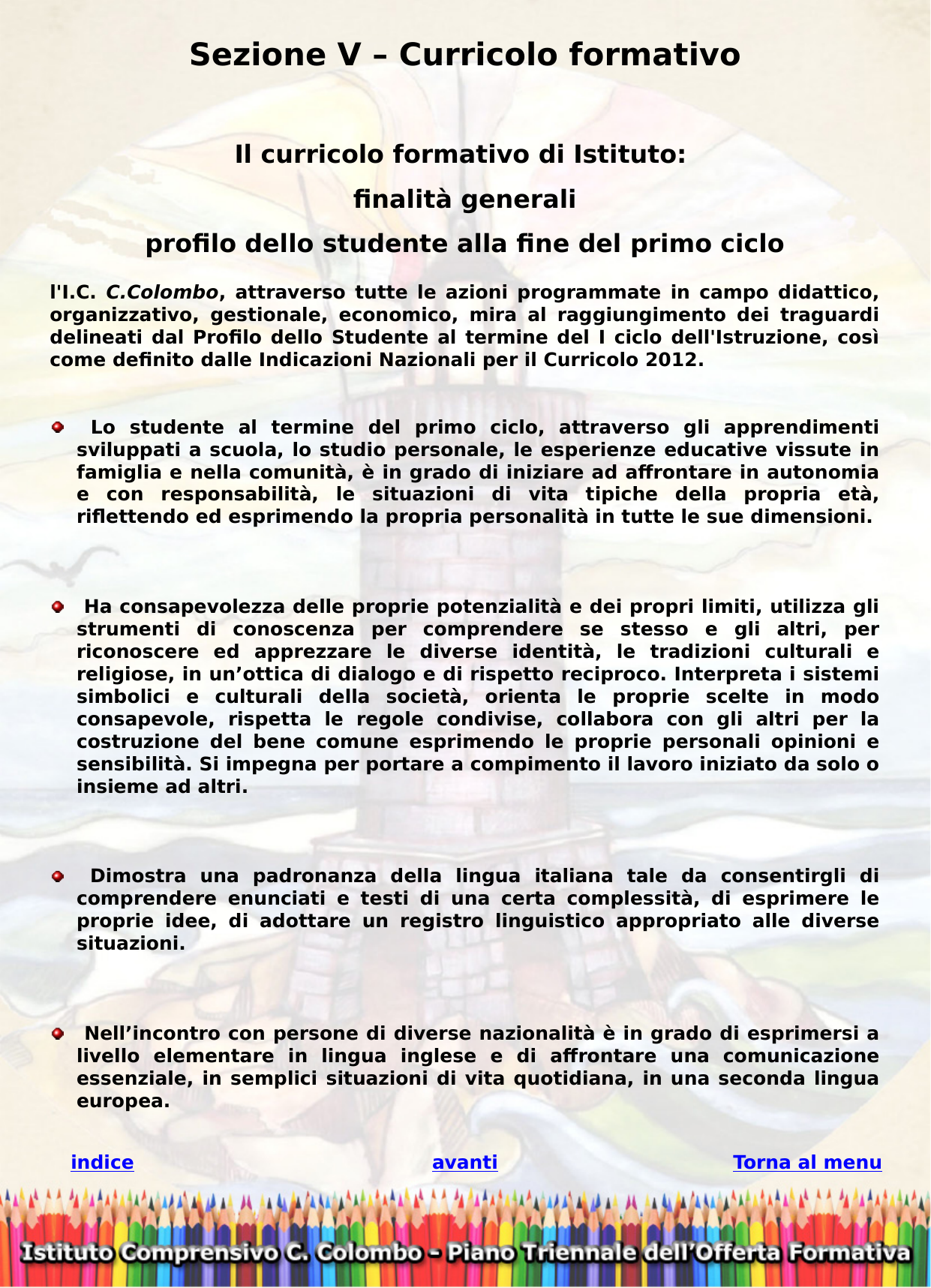

Sezione V – Curricolo formativo

Il curricolo formativo di Istituto:
finalità generali
profilo dello studente alla fine del primo ciclo
l'I.C. C.Colombo, attraverso tutte le azioni programmate in campo didattico, organizzativo, gestionale, economico, mira al raggiungimento dei traguardi delineati dal Profilo dello Studente al termine del I ciclo dell'Istruzione, così come definito dalle Indicazioni Nazionali per il Curricolo 2012.

 Lo studente al termine del primo ciclo, attraverso gli apprendimenti sviluppati a scuola, lo studio personale, le esperienze educative vissute in famiglia e nella comunità, è in grado di iniziare ad affrontare in autonomia e con responsabilità, le situazioni di vita tipiche della propria età, riflettendo ed esprimendo la propria personalità in tutte le sue dimensioni.

 Ha consapevolezza delle proprie potenzialità e dei propri limiti, utilizza gli strumenti di conoscenza per comprendere se stesso e gli altri, per riconoscere ed apprezzare le diverse identità, le tradizioni culturali e religiose, in un’ottica di dialogo e di rispetto reciproco. Interpreta i sistemi simbolici e culturali della società, orienta le proprie scelte in modo consapevole, rispetta le regole condivise, collabora con gli altri per la costruzione del bene comune esprimendo le proprie personali opinioni e sensibilità. Si impegna per portare a compimento il lavoro iniziato da solo o insieme ad altri.

 Dimostra una padronanza della lingua italiana tale da consentirgli di comprendere enunciati e testi di una certa complessità, di esprimere le proprie idee, di adottare un registro linguistico appropriato alle diverse situazioni.

 Nell’incontro con persone di diverse nazionalità è in grado di esprimersi a livello elementare in lingua inglese e di affrontare una comunicazione essenziale, in semplici situazioni di vita quotidiana, in una seconda lingua europea.
indice
avanti
Torna al menu